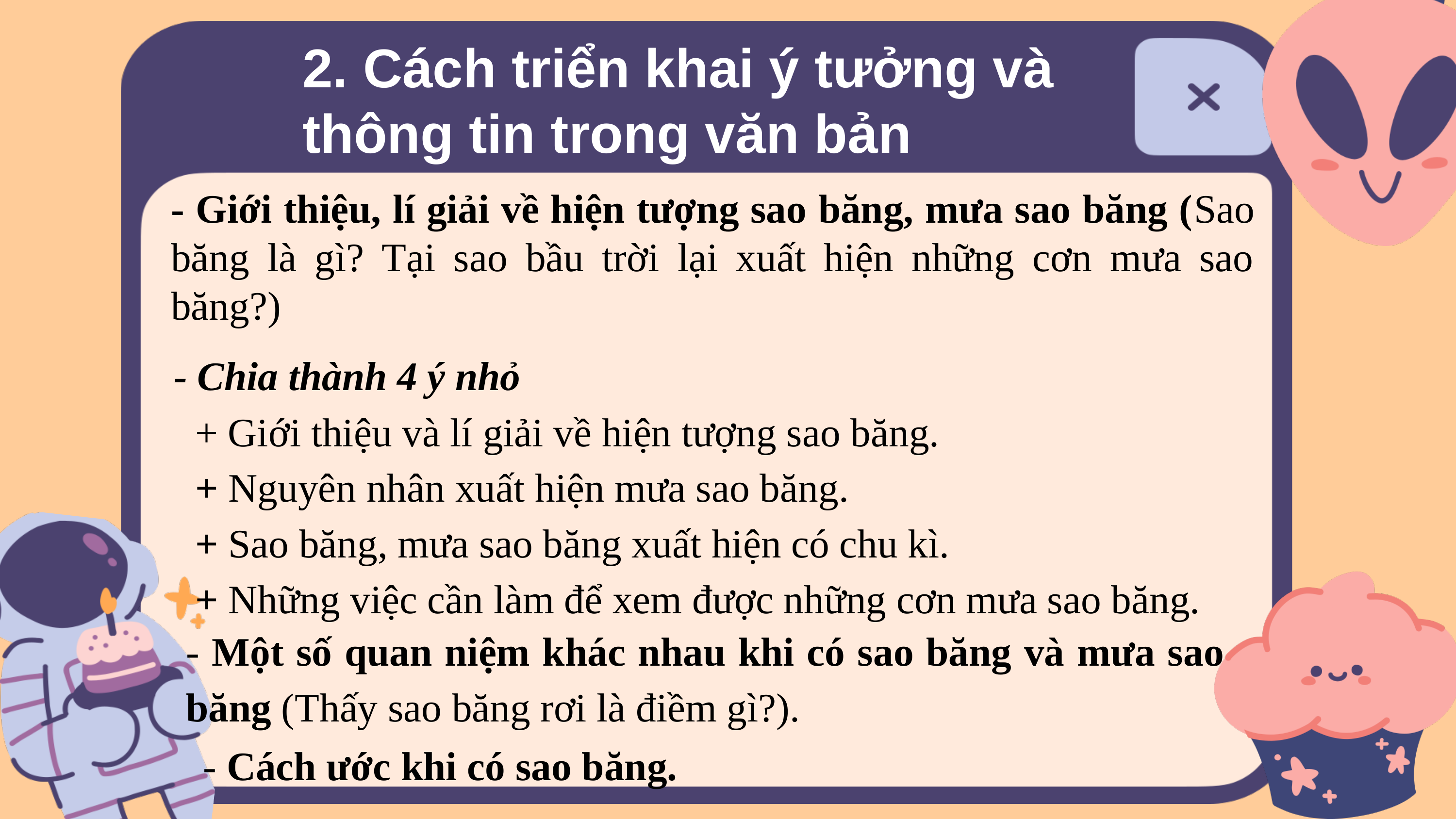

2. Cách triển khai ý tưởng và thông tin trong văn bản
- Giới thiệu, lí giải về hiện tượng sao băng, mưa sao băng (Sao băng là gì? Tại sao bầu trời lại xuất hiện những cơn mưa sao băng?)
- Chia thành 4 ý nhỏ
+ Giới thiệu và lí giải về hiện tượng sao băng.
+ Nguyên nhân xuất hiện mưa sao băng.
+ Sao băng, mưa sao băng xuất hiện có chu kì.
+ Những việc cần làm để xem được những cơn mưa sao băng.

- Một số quan niệm khác nhau khi có sao băng và mưa sao băng (Thấy sao băng rơi là điềm gì?).
- Cách ước khi có sao băng.